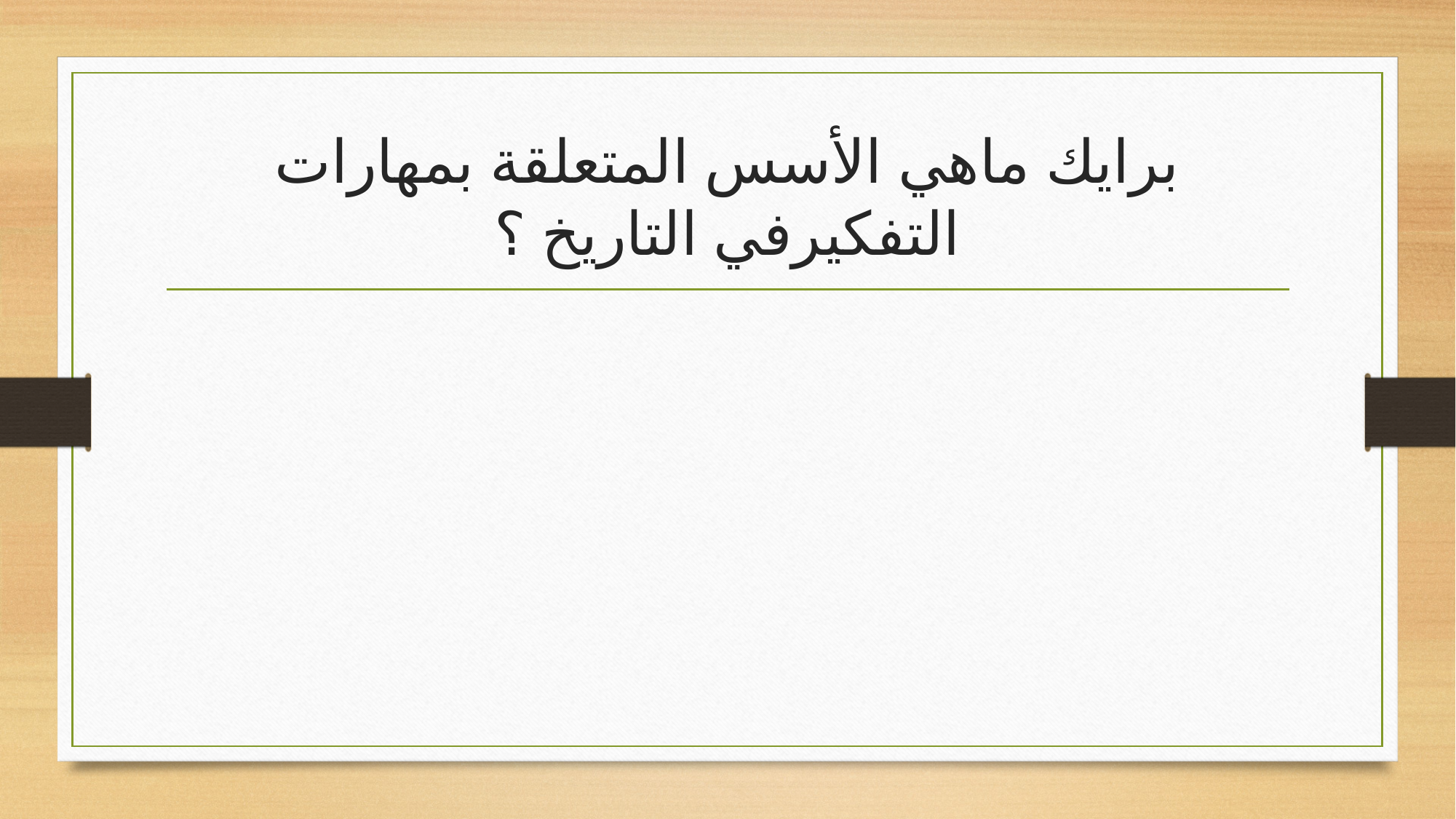

# برايك ماهي الأسس المتعلقة بمهارات التفكيرفي التاريخ ؟